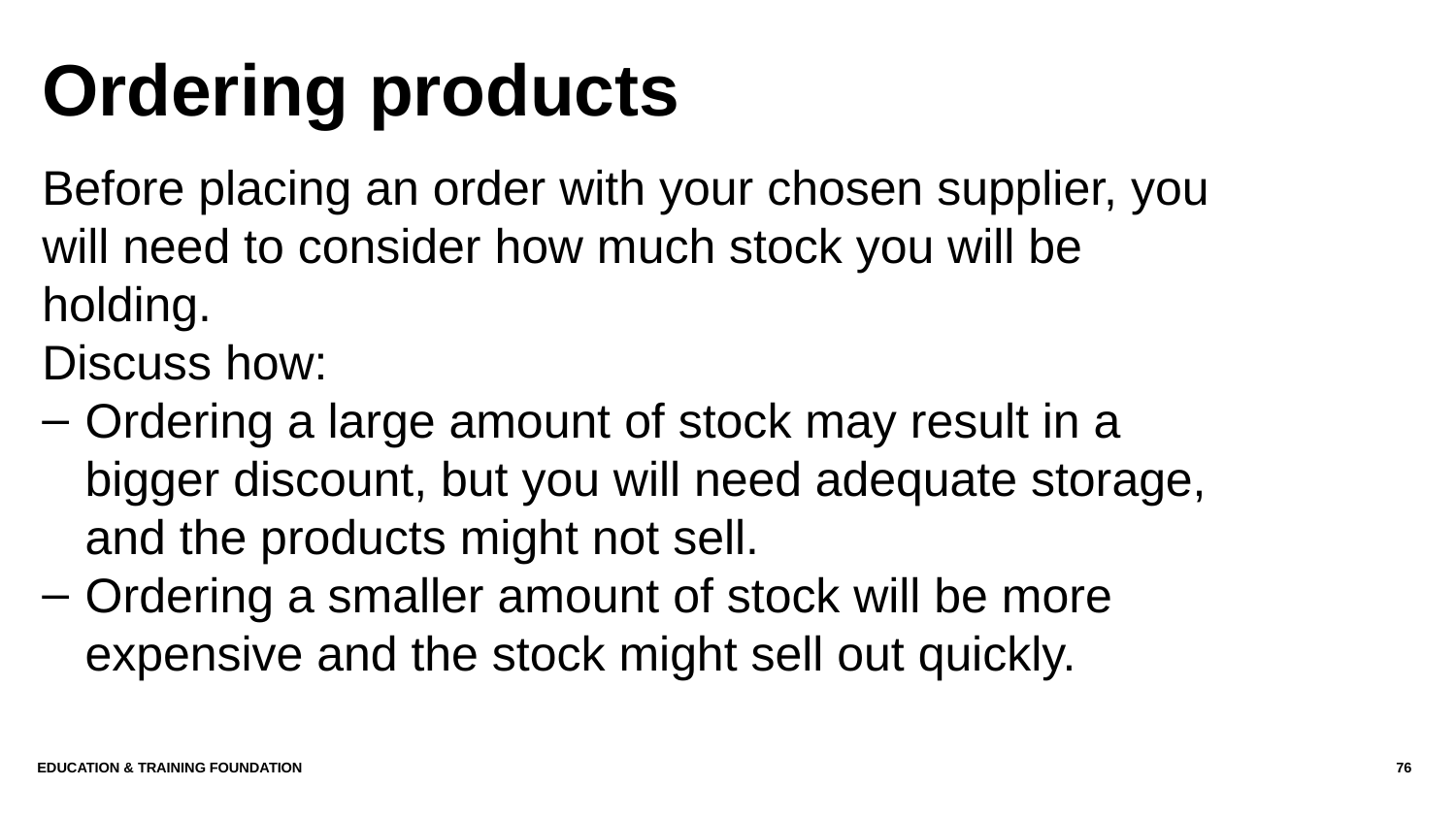

# Ordering products
Before placing an order with your chosen supplier, you will need to consider how much stock you will be holding.
Discuss how:
Ordering a large amount of stock may result in a bigger discount, but you will need adequate storage, and the products might not sell.
Ordering a smaller amount of stock will be more expensive and the stock might sell out quickly.

EDUCATION & TRAINING FOUNDATION
76